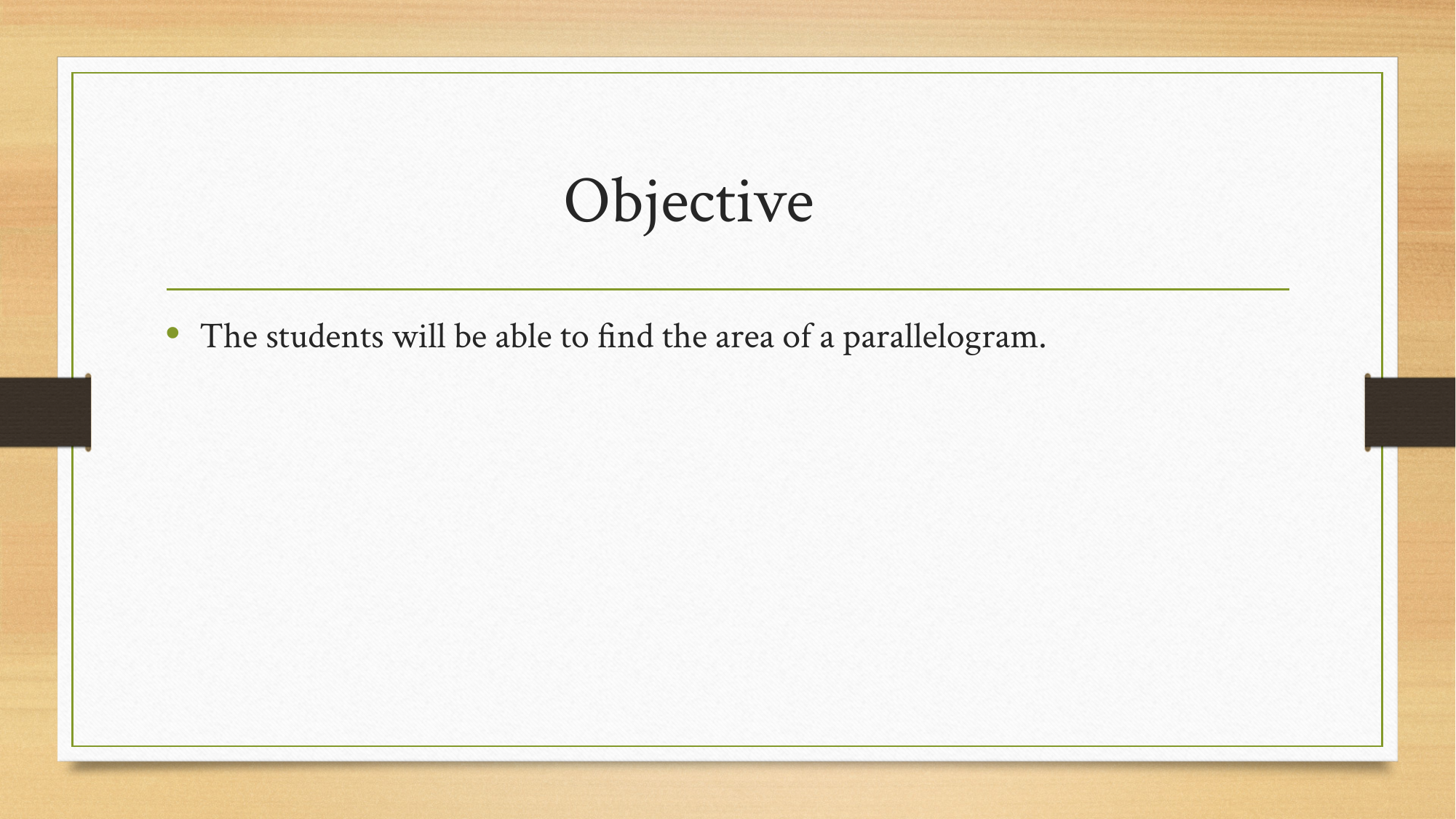

# Objective
The students will be able to find the area of a parallelogram.